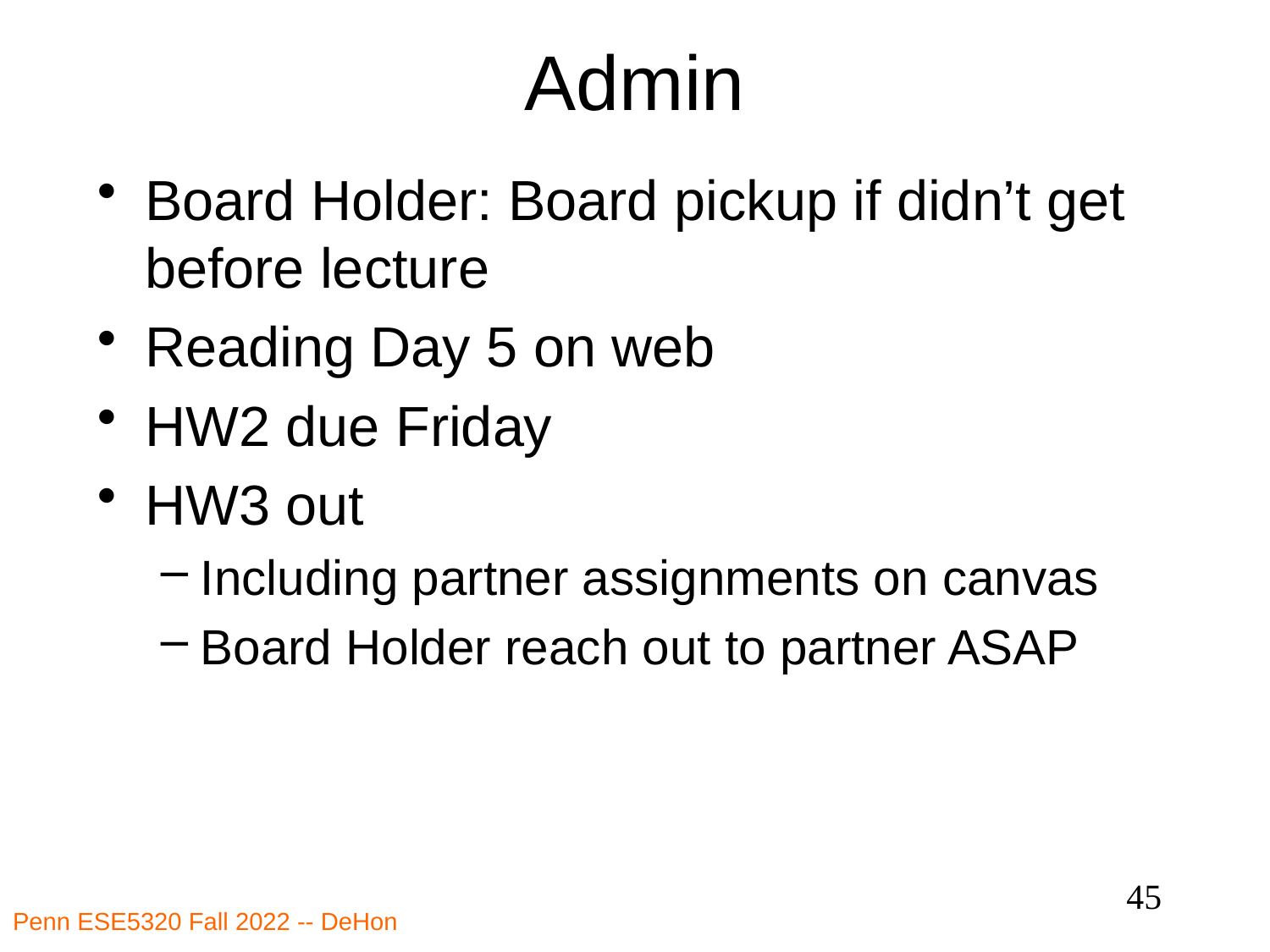

# Admin
Board Holder: Board pickup if didn’t get before lecture
Reading Day 5 on web
HW2 due Friday
HW3 out
Including partner assignments on canvas
Board Holder reach out to partner ASAP

45
Penn ESE5320 Fall 2022 -- DeHon